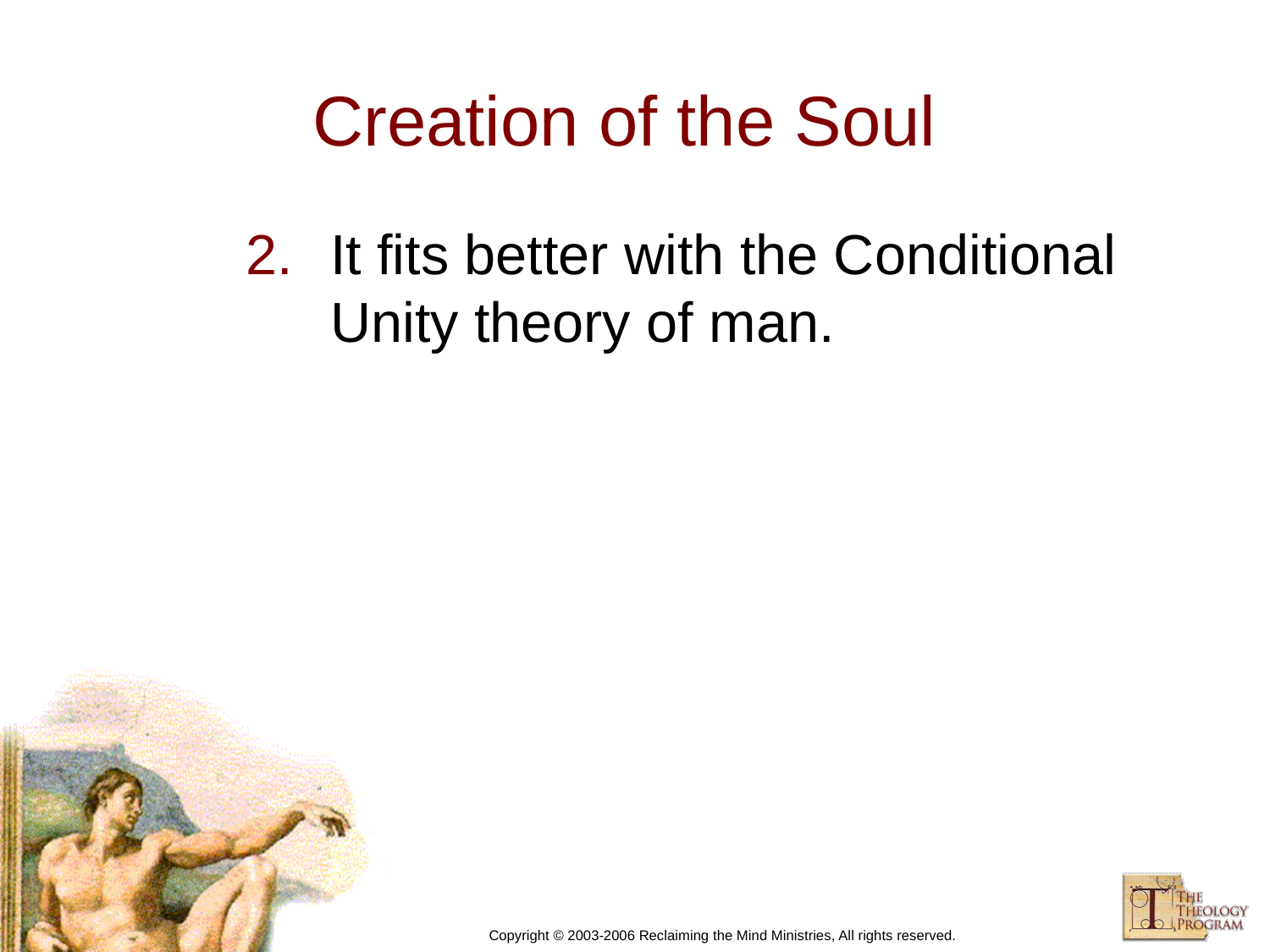

# Creation of the Soul
It fits better with the Conditional Unity theory of man.
Copyright © 2003-2006 Reclaiming the Mind Ministries, All rights reserved.